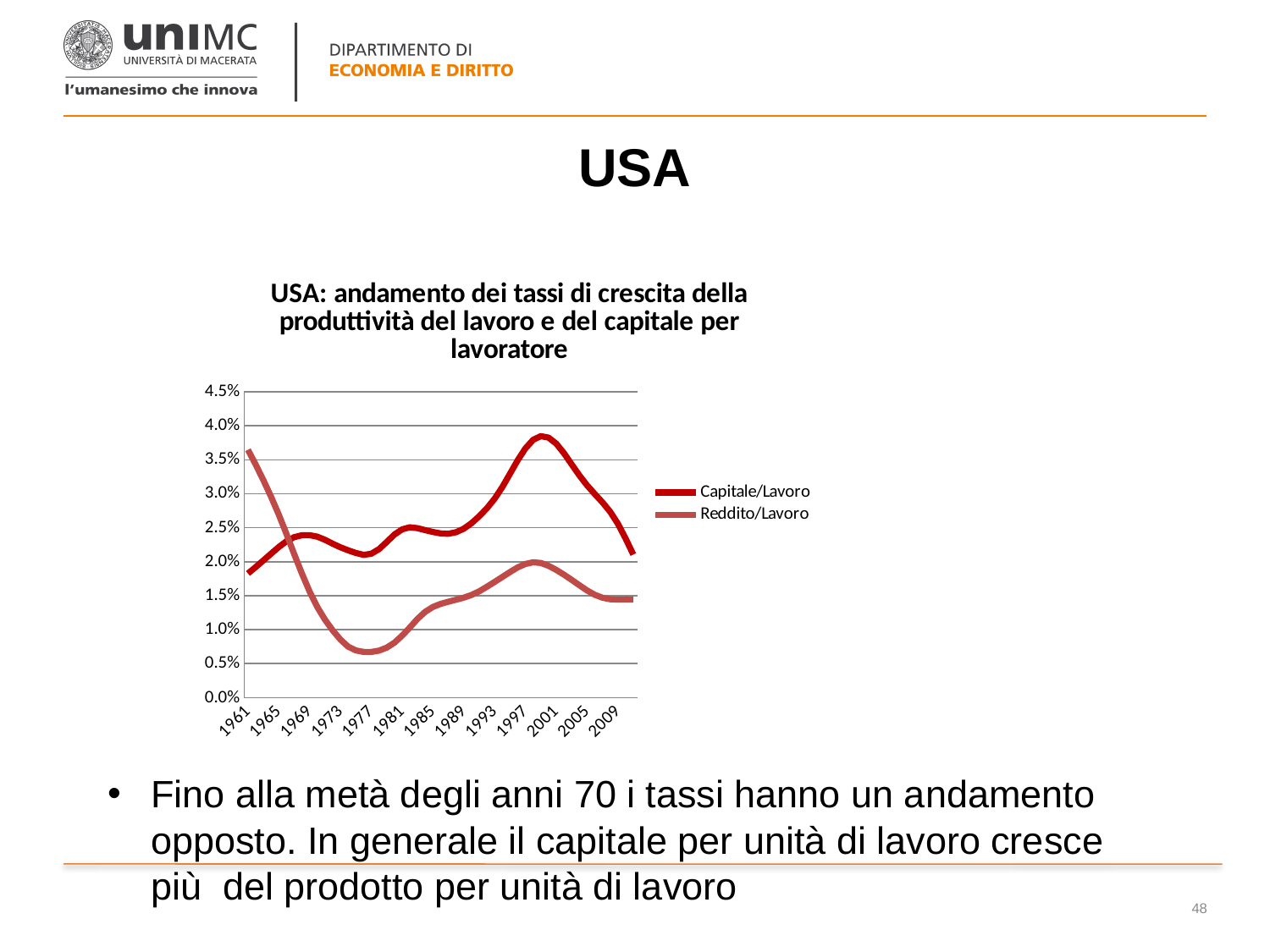

# USA

### Chart: USA: andamento dei tassi di crescita della produttività del lavoro e del capitale per lavoratore

| Category | Capitale/Lavoro | Reddito/Lavoro |
|---|---|---|
| 1961 | 0.018262059070885166 | 0.03647135922543444 |
| 1962 | 0.019203724712734887 | 0.03430134294586161 |
| 1963 | 0.020177780882789667 | 0.03200584063127329 |
| 1964 | 0.021171765265470894 | 0.029569945074464064 |
| 1965 | 0.02214897595045188 | 0.02693295185652101 |
| 1966 | 0.02300462854706543 | 0.02408194954432047 |
| 1967 | 0.023606839550343792 | 0.02111192985718501 |
| 1968 | 0.02388755333772995 | 0.01826429413379792 |
| 1969 | 0.023901511655212072 | 0.015615621236077697 |
| 1970 | 0.02367880773157516 | 0.0133316970986269 |
| 1971 | 0.02321919458073104 | 0.011473092757288857 |
| 1972 | 0.02263340186790118 | 0.009885026157189029 |
| 1973 | 0.022116181569631566 | 0.008544269284795548 |
| 1974 | 0.021672659840739843 | 0.00750350706207345 |
| 1975 | 0.021284672408847533 | 0.006946718801301387 |
| 1976 | 0.021006634972108668 | 0.0067269957906814825 |
| 1977 | 0.021165362354307646 | 0.006719738485103511 |
| 1978 | 0.021838953433715662 | 0.006922683723206022 |
| 1979 | 0.02289639008288516 | 0.00735497163462113 |
| 1980 | 0.02398952341670463 | 0.008081457238521102 |
| 1981 | 0.02475224279506236 | 0.009115901965457808 |
| 1982 | 0.02505883096774537 | 0.01031587105407874 |
| 1983 | 0.024926336704253732 | 0.01158962128245335 |
| 1984 | 0.024634302192733694 | 0.012633841895055052 |
| 1985 | 0.02436792356666309 | 0.013347096116765081 |
| 1986 | 0.024154357322251522 | 0.013793413967016143 |
| 1987 | 0.02410572142988734 | 0.014108030219021607 |
| 1988 | 0.02433074768842747 | 0.014403745620452223 |
| 1989 | 0.024858658836416192 | 0.014711670766415278 |
| 1990 | 0.025660613902851355 | 0.015100421106107903 |
| 1991 | 0.02667870220420409 | 0.015641061180095943 |
| 1992 | 0.02785307568680056 | 0.016315377579014533 |
| 1993 | 0.0292669100764434 | 0.017017141040294427 |
| 1994 | 0.030977613760364835 | 0.01774860869294836 |
| 1995 | 0.03293822072784784 | 0.01847565455964065 |
| 1996 | 0.03492486885240554 | 0.01915620676759914 |
| 1997 | 0.03666933065130716 | 0.019664138387292574 |
| 1998 | 0.037924178277597906 | 0.019907501618208694 |
| 1999 | 0.038473917299357174 | 0.01981342818889341 |
| 2000 | 0.038253846735870393 | 0.019394401747958808 |
| 2001 | 0.03737115747775081 | 0.018788407326066042 |
| 2002 | 0.03597124210373666 | 0.0180947223373468 |
| 2003 | 0.03432338845039791 | 0.01732984989904554 |
| 2004 | 0.03270469544193358 | 0.016544910147893926 |
| 2005 | 0.031246089514481927 | 0.01577387907021045 |
| 2006 | 0.02996021721063999 | 0.015130252093753484 |
| 2007 | 0.02873121474751218 | 0.014695325739090465 |
| 2008 | 0.02734180775637166 | 0.01447401385123122 |
| 2009 | 0.025582152659469084 | 0.014424405939333288 |
| 2010 | 0.023408766744792597 | 0.014450763584178159 |
| 2011 | 0.021049946626861382 | 0.014436687368576229 |
Fino alla metà degli anni 70 i tassi hanno un andamento opposto. In generale il capitale per unità di lavoro cresce più  del prodotto per unità di lavoro
48